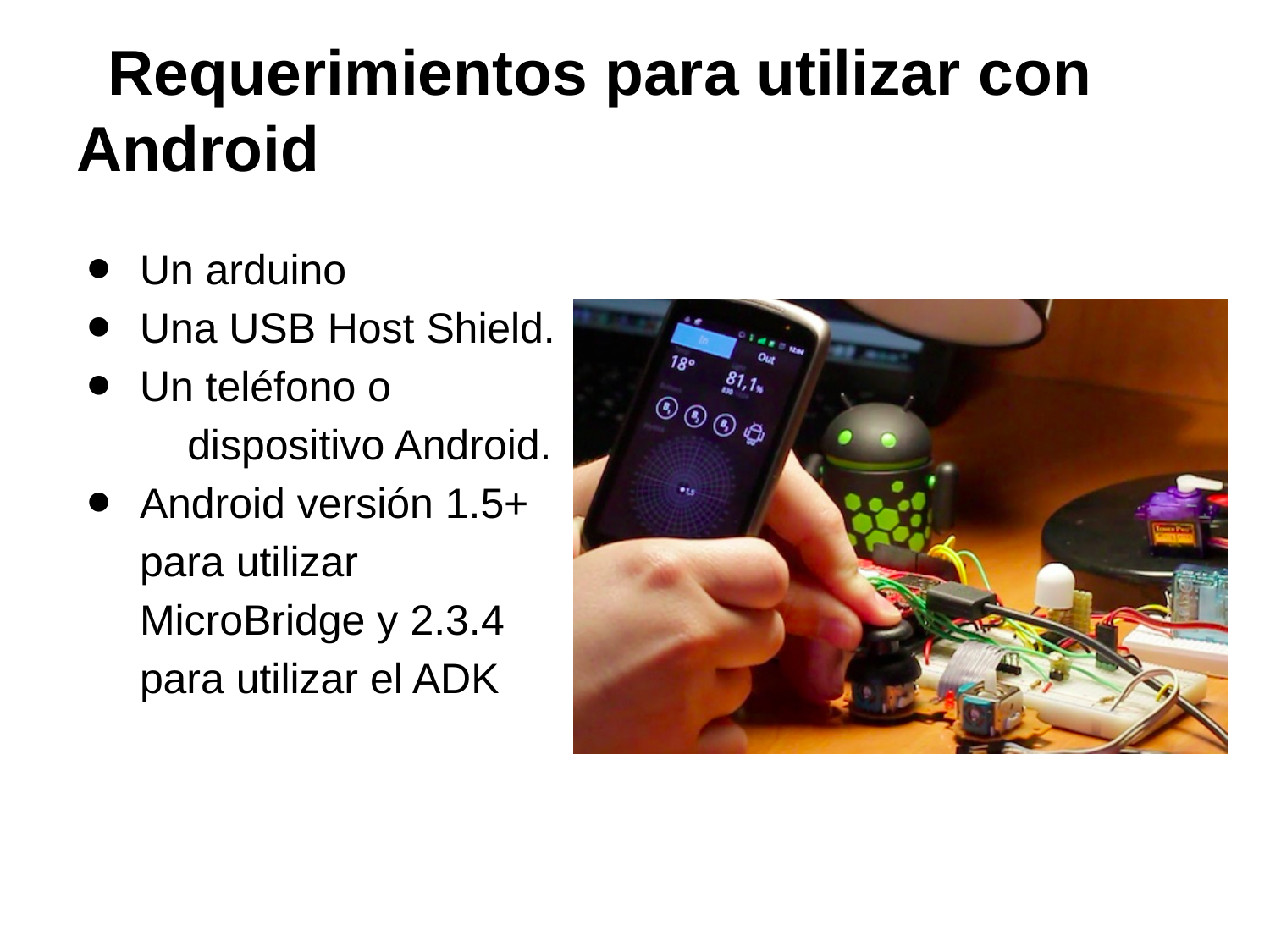

# Requerimientos para utilizar con Android
Un arduino
Una USB Host Shield.
Un teléfono o
dispositivo Android.
Android versión 1.5+ para utilizar MicroBridge y 2.3.4 para utilizar el ADK